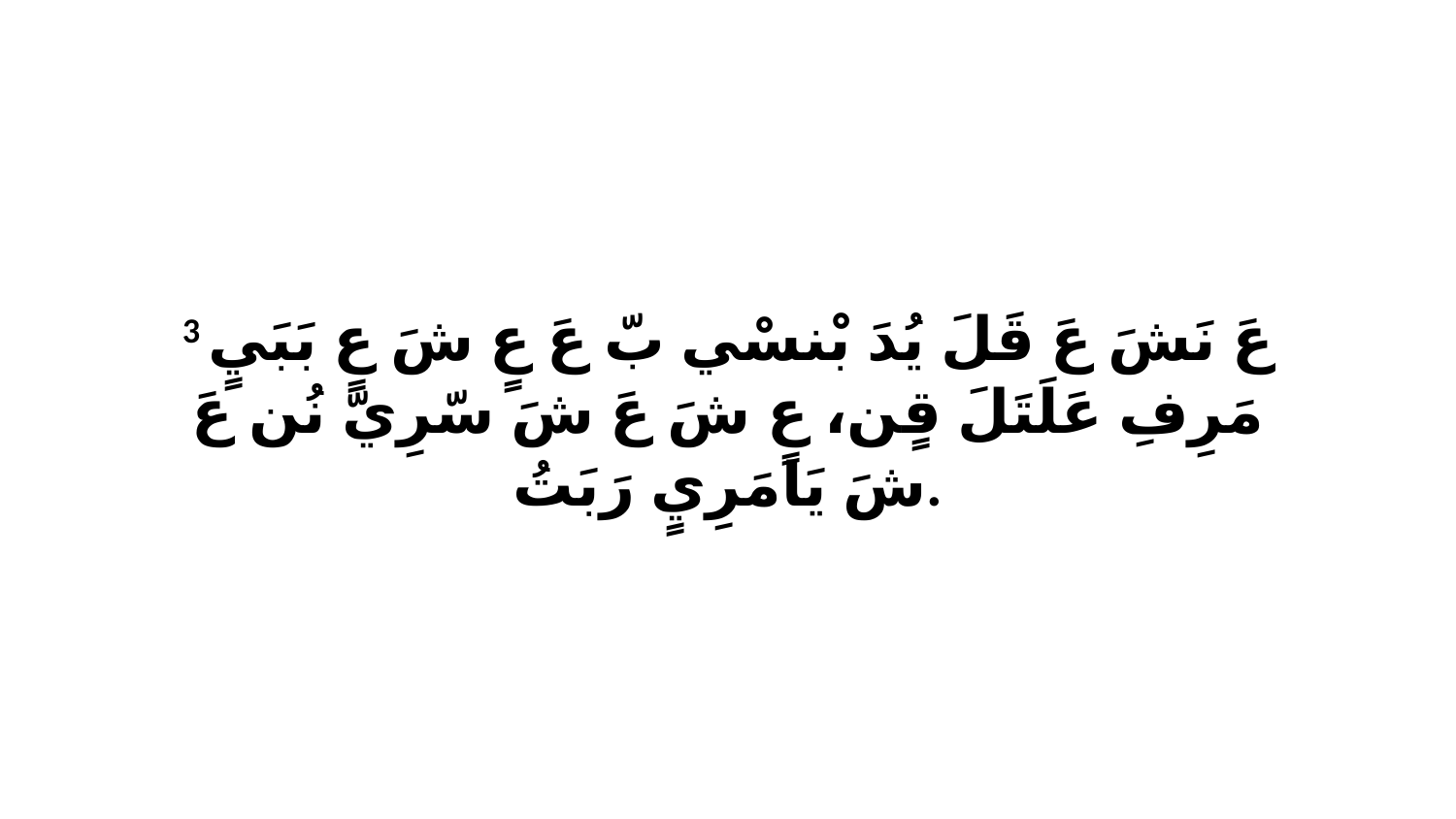

3 عَ نَشَ عَ قَلَ يُدَ بْنسْي بّ عَ عٍ شَ عٍ بَبَيٍ مَرِفِ عَلَتَلَ قٍن، عٍ شَ عَ شَ سّرِيّ نُن عَ شَ يَامَرِيٍ رَبَتُ.